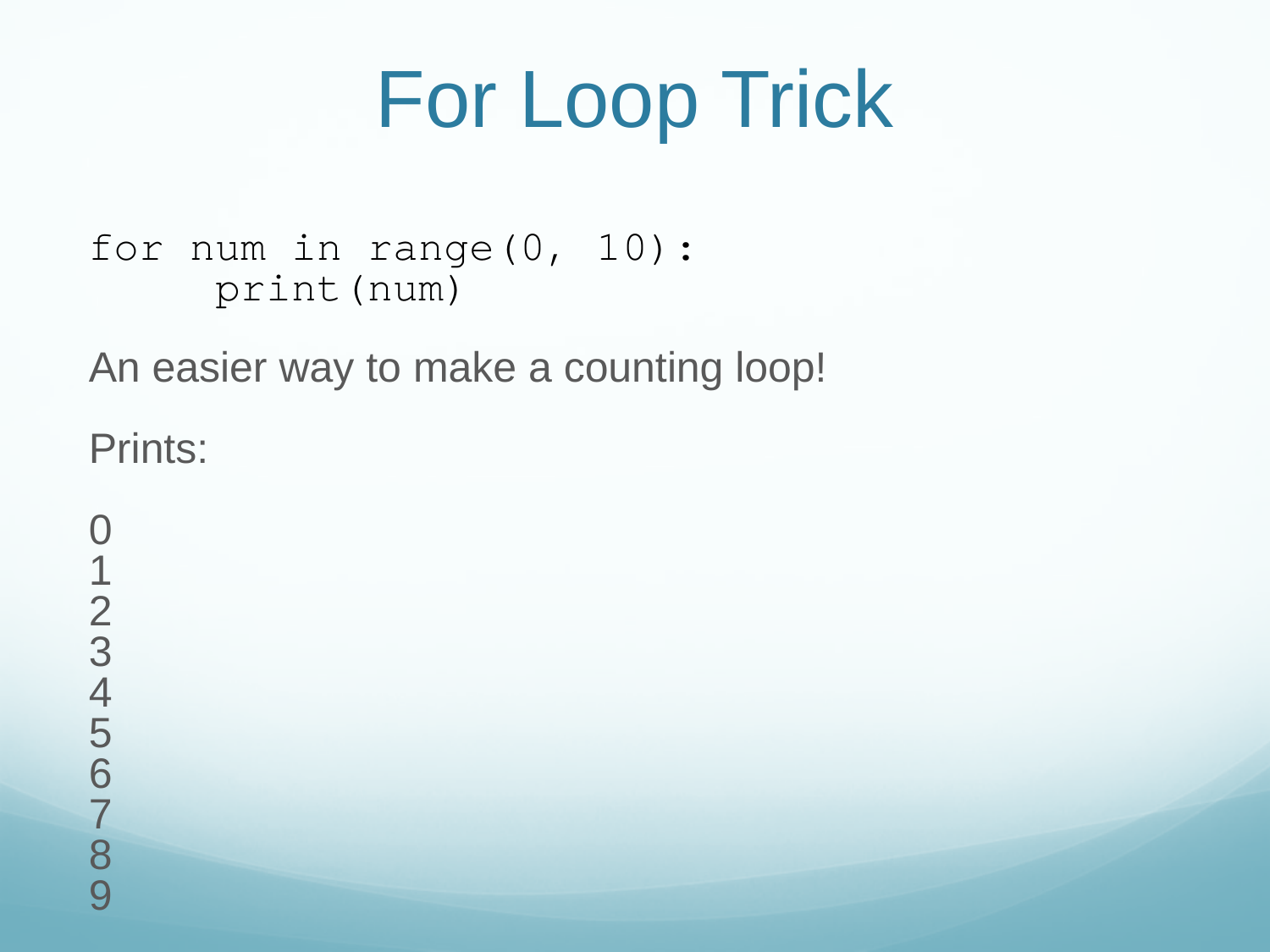

For Loop Trick

for num in range(0, 10):
	print(num)

An easier way to make a counting loop!

Prints:

0
1
2
3
4
5
6
7
8
9